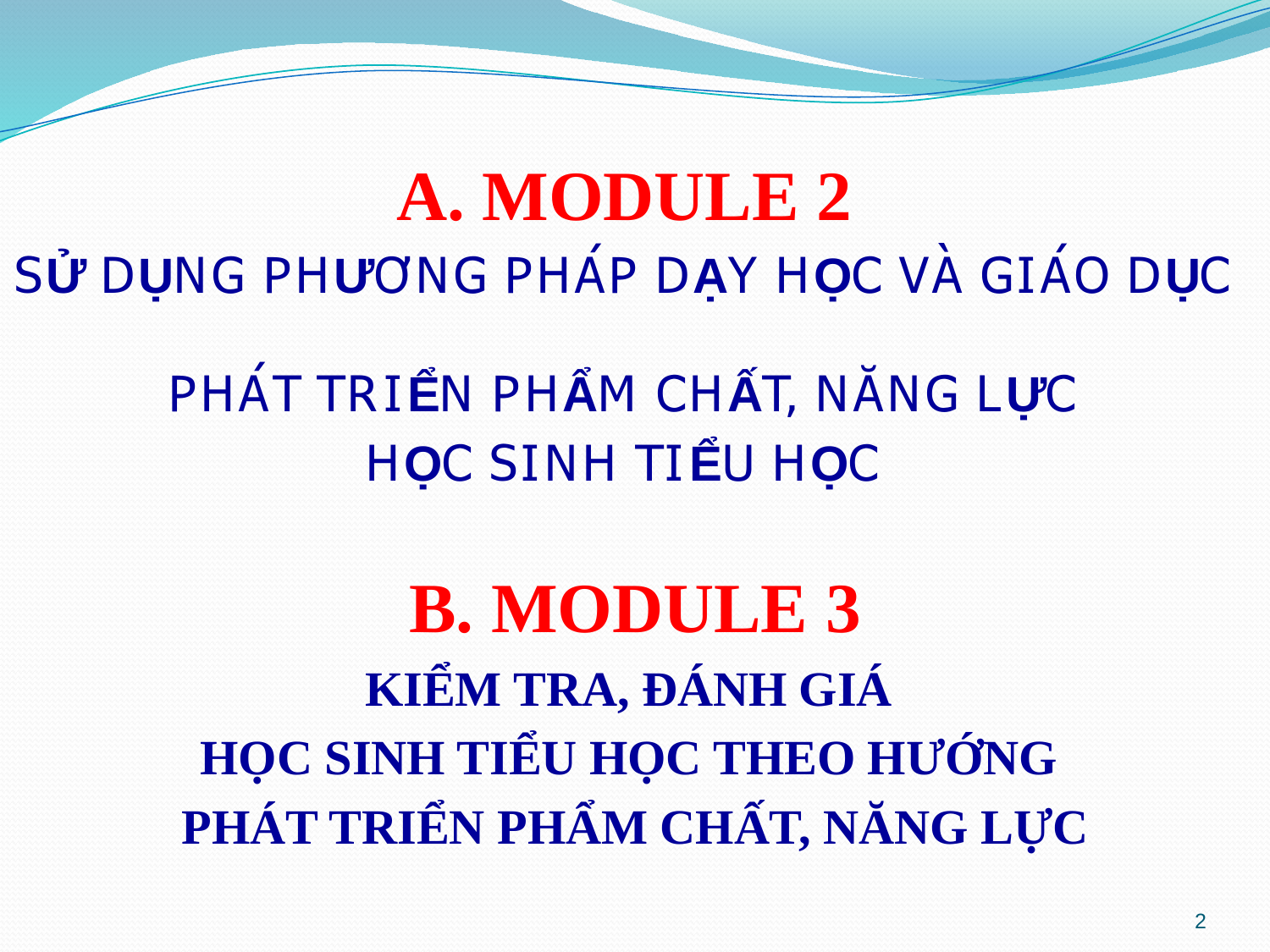

A. MODULE 2
SỬ DỤNG PHƯƠNG PHÁP DẠY HỌC VÀ GIÁO DỤC
PHÁT TRIỂN PHẨM CHẤT, NĂNG LỰC
HỌC SINH TIỂU HỌC

B. MODULE 3
KIỂM TRA, ĐÁNH GIÁ
HỌC SINH TIỂU HỌC THEO HƯỚNG
PHÁT TRIỂN PHẨM CHẤT, NĂNG LỰC
2